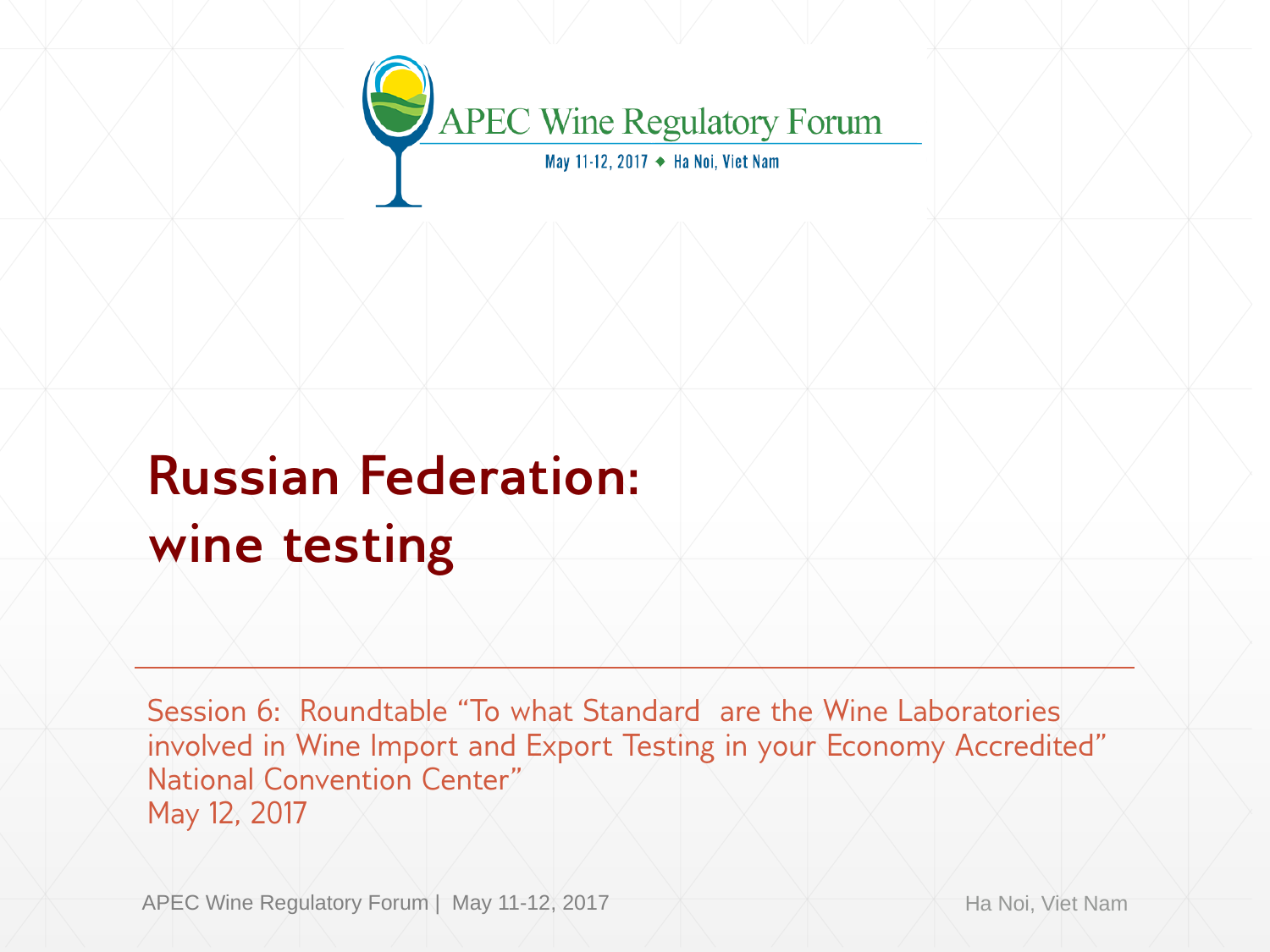

# Russian Federation: wine testing
Session 6:  Roundtable “To what Standard  are the Wine Laboratories involved in Wine Import and Export Testing in your Economy Accredited”
National Convention Center”
May 12, 2017